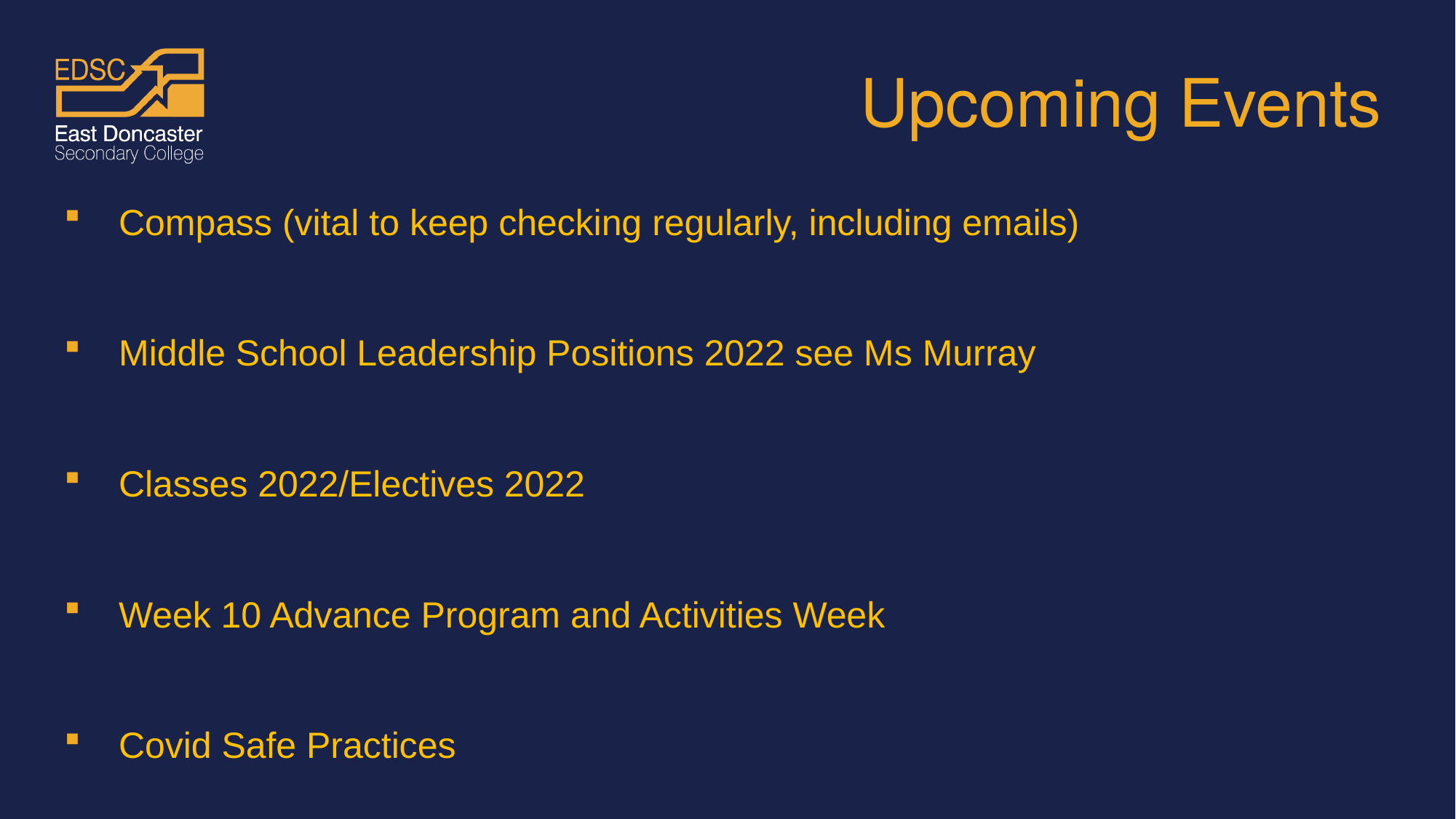

# Upcoming Events
Compass (vital to keep checking regularly, including emails)

Middle School Leadership Positions 2022 see Ms Murray

Classes 2022/Electives 2022

Week 10 Advance Program and Activities Week

Covid Safe Practices